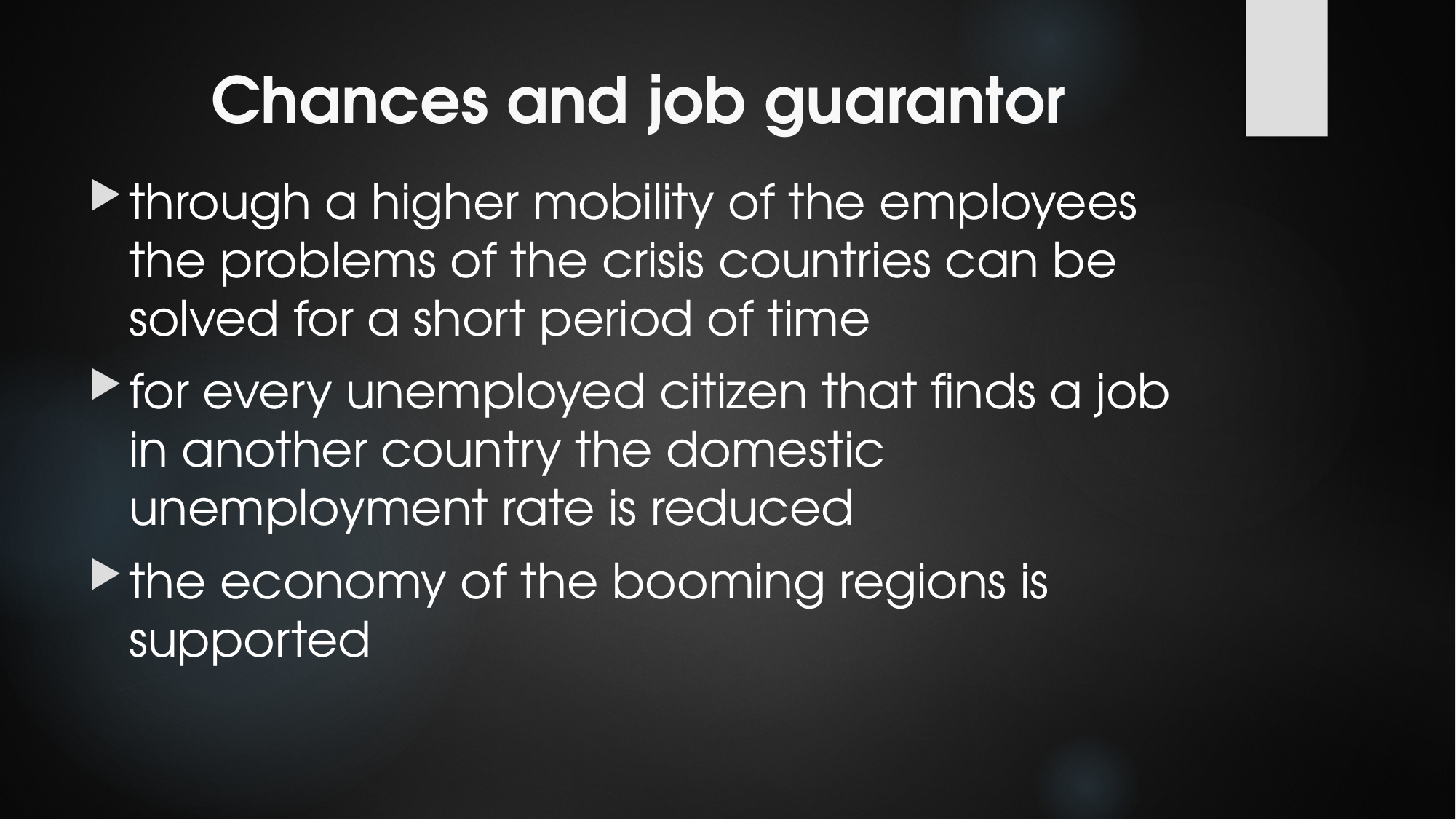

# Chances and job guarantor
through a higher mobility of the employees the problems of the crisis countries can be solved for a short period of time
for every unemployed citizen that finds a job in another country the domestic unemployment rate is reduced
the economy of the booming regions is supported